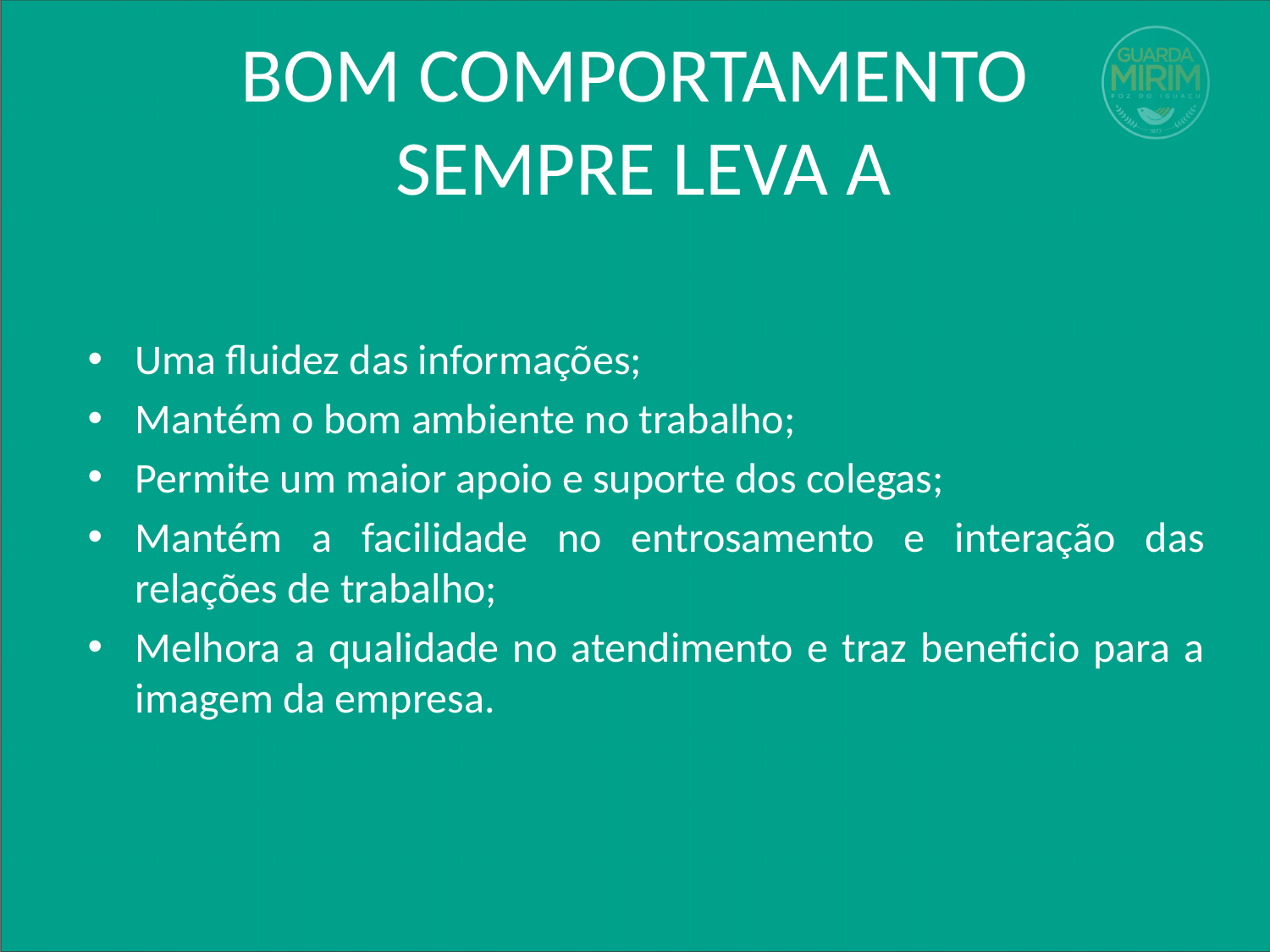

# BOM COMPORTAMENTO SEMPRE LEVA A
Uma fluidez das informações;
Mantém o bom ambiente no trabalho;
Permite um maior apoio e suporte dos colegas;
Mantém a facilidade no entrosamento e interação das relações de trabalho;
Melhora a qualidade no atendimento e traz beneficio para a imagem da empresa.